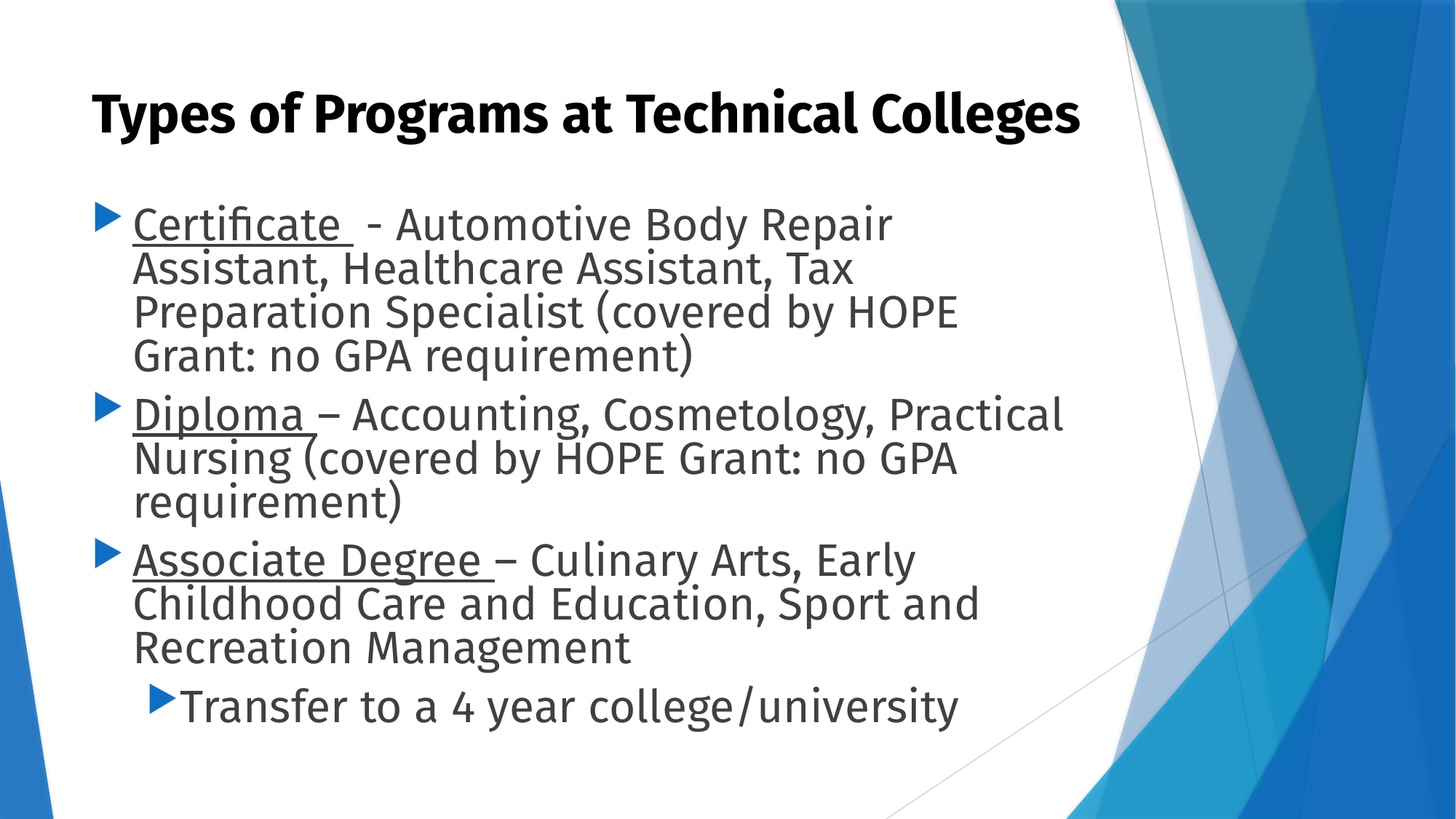

# Types of Programs at Technical Colleges
Certificate  - Automotive Body Repair Assistant, Healthcare Assistant, Tax Preparation Specialist (covered by HOPE Grant: no GPA requirement)
Diploma – Accounting, Cosmetology, Practical Nursing (covered by HOPE Grant: no GPA requirement)
Associate Degree – Culinary Arts, Early Childhood Care and Education, Sport and Recreation Management
Transfer to a 4 year college/university